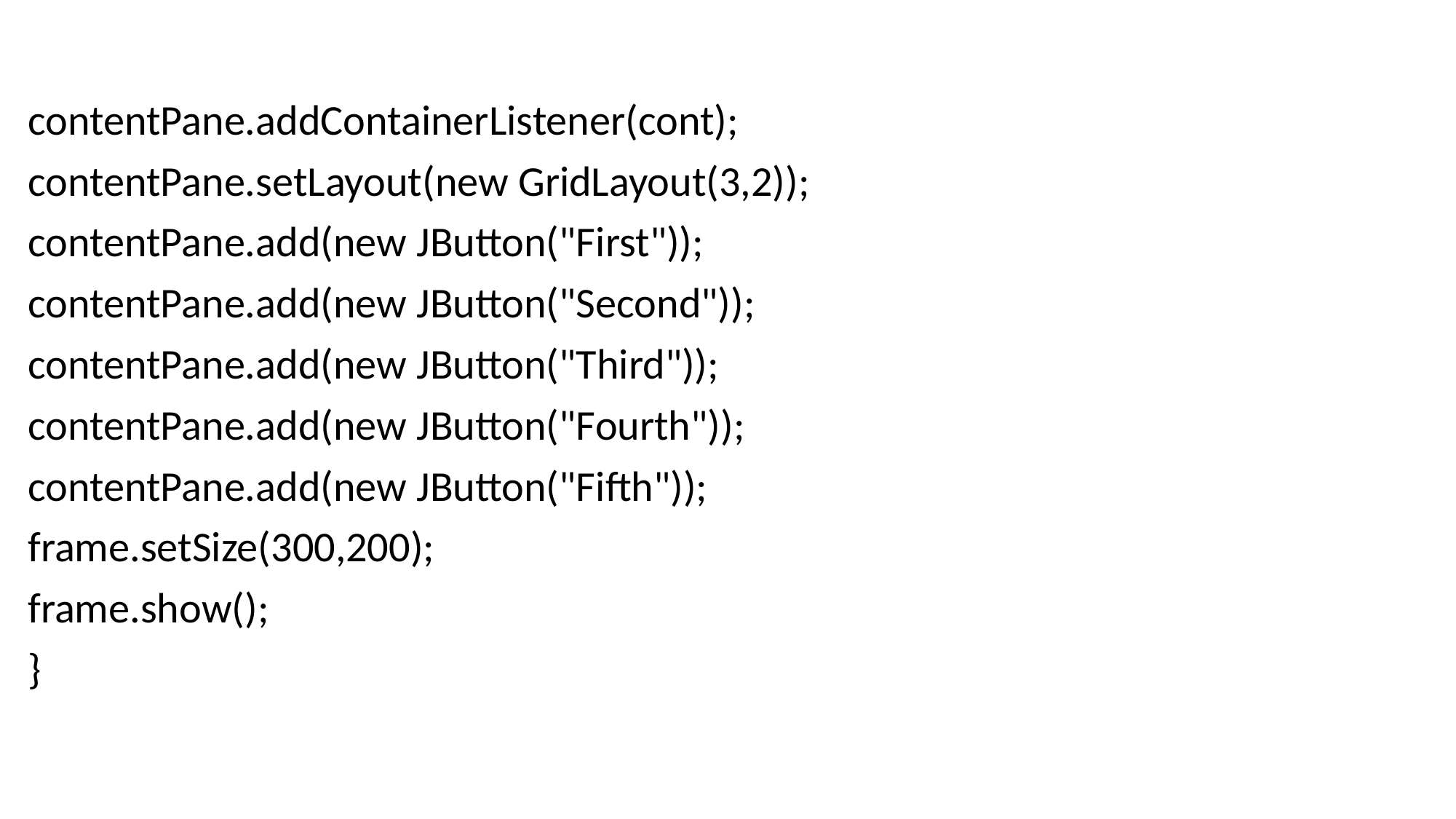

contentPane.addContainerListener(cont);
contentPane.setLayout(new GridLayout(3,2));
contentPane.add(new JButton("First"));
contentPane.add(new JButton("Second"));
contentPane.add(new JButton("Third"));
contentPane.add(new JButton("Fourth"));
contentPane.add(new JButton("Fifth"));
frame.setSize(300,200);
frame.show();
}

#